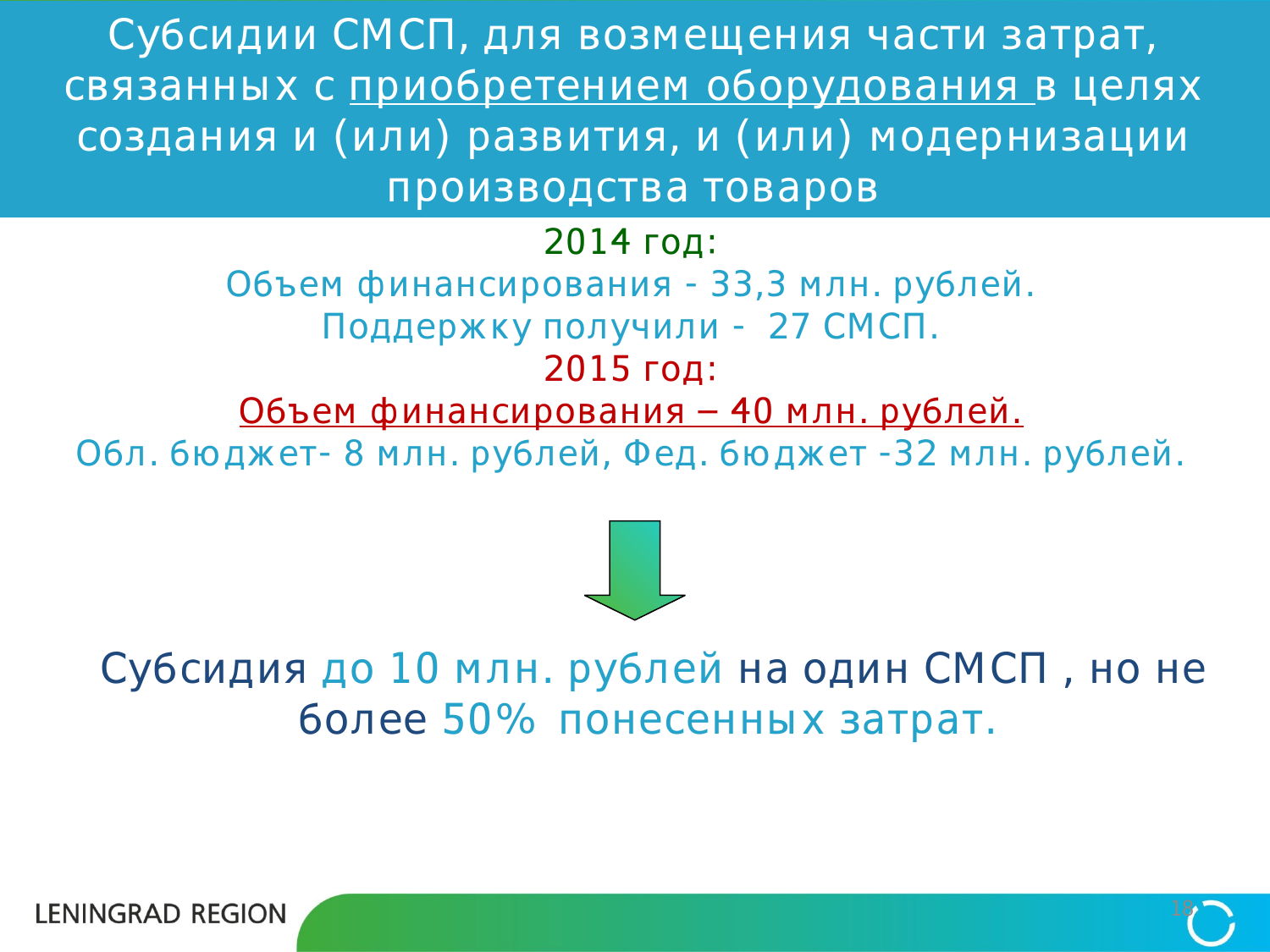

Субсидии СМСП, для возмещения части затрат, связанных с приобретением оборудования в целях создания и (или) развития, и (или) модернизации производства товаров
2014 год:
Объем финансирования - 33,3 млн. рублей.
Поддержку получили -  27 СМСП.
2015 год:
Объем финансирования – 40 млн. рублей.
Обл. бюджет- 8 млн. рублей, Фед. бюджет -32 млн. рублей.

Субсидия до 10 млн. рублей на один СМСП , но не более 50% понесенных затрат.
18